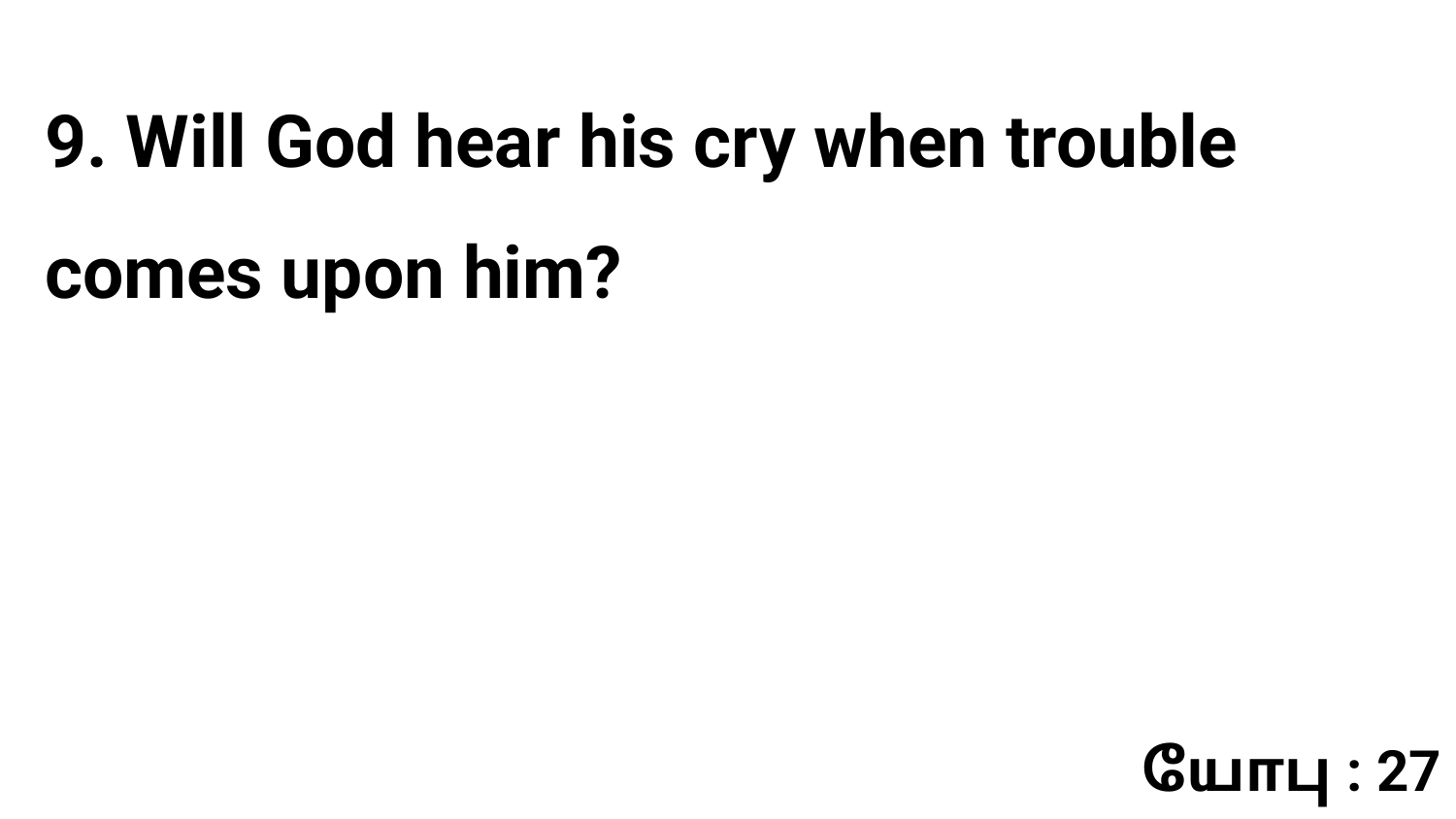

9. Will God hear his cry when trouble comes upon him?
யோபு : 27